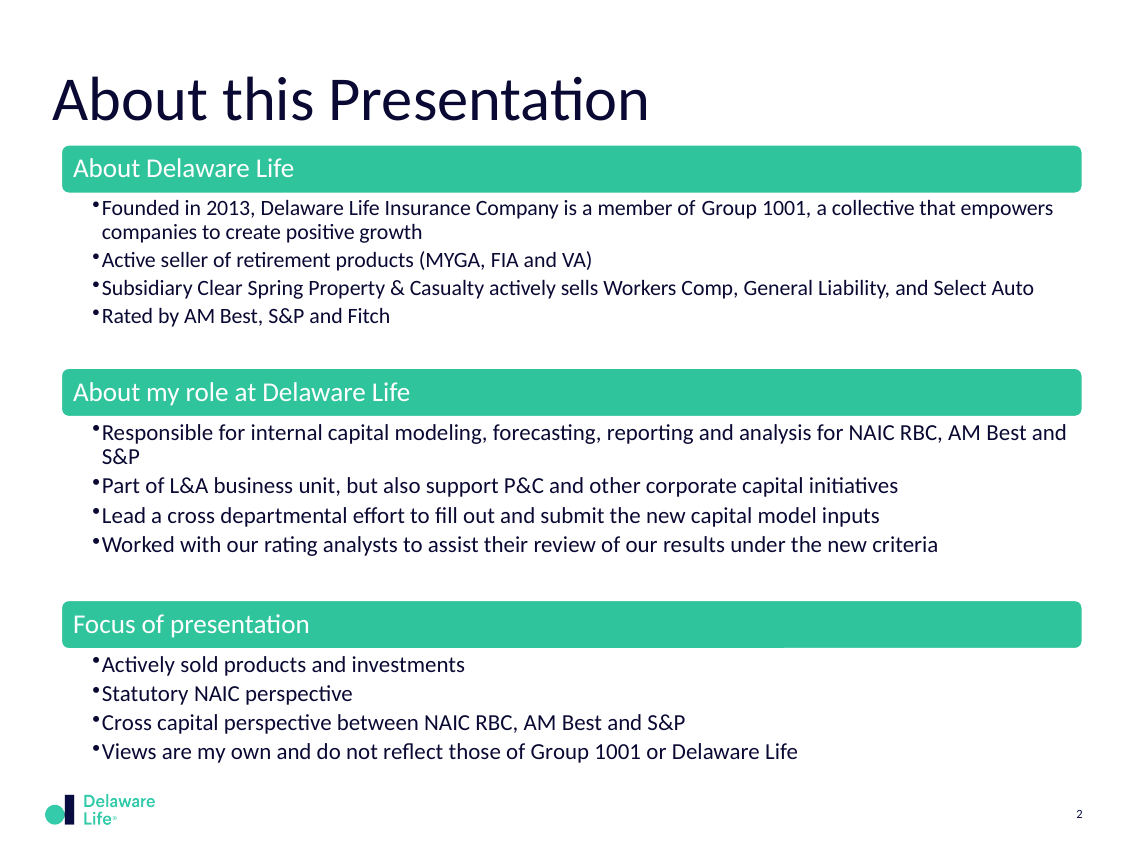

# About this Presentation
About Delaware Life
Founded in 2013, Delaware Life Insurance Company is a member of Group 1001, a collective that empowers companies to create positive growth
Active seller of retirement products (MYGA, FIA and VA)
Subsidiary Clear Spring Property & Casualty actively sells Workers Comp, General Liability, and Select Auto
Rated by AM Best, S&P and Fitch

About my role at Delaware Life
Responsible for internal capital modeling, forecasting, reporting and analysis for NAIC RBC, AM Best and S&P
Part of L&A business unit, but also support P&C and other corporate capital initiatives
Lead a cross departmental effort to fill out and submit the new capital model inputs
Worked with our rating analysts to assist their review of our results under the new criteria

Focus of presentation
Actively sold products and investments
Statutory NAIC perspective
Cross capital perspective between NAIC RBC, AM Best and S&P
Views are my own and do not reflect those of Group 1001 or Delaware Life
2